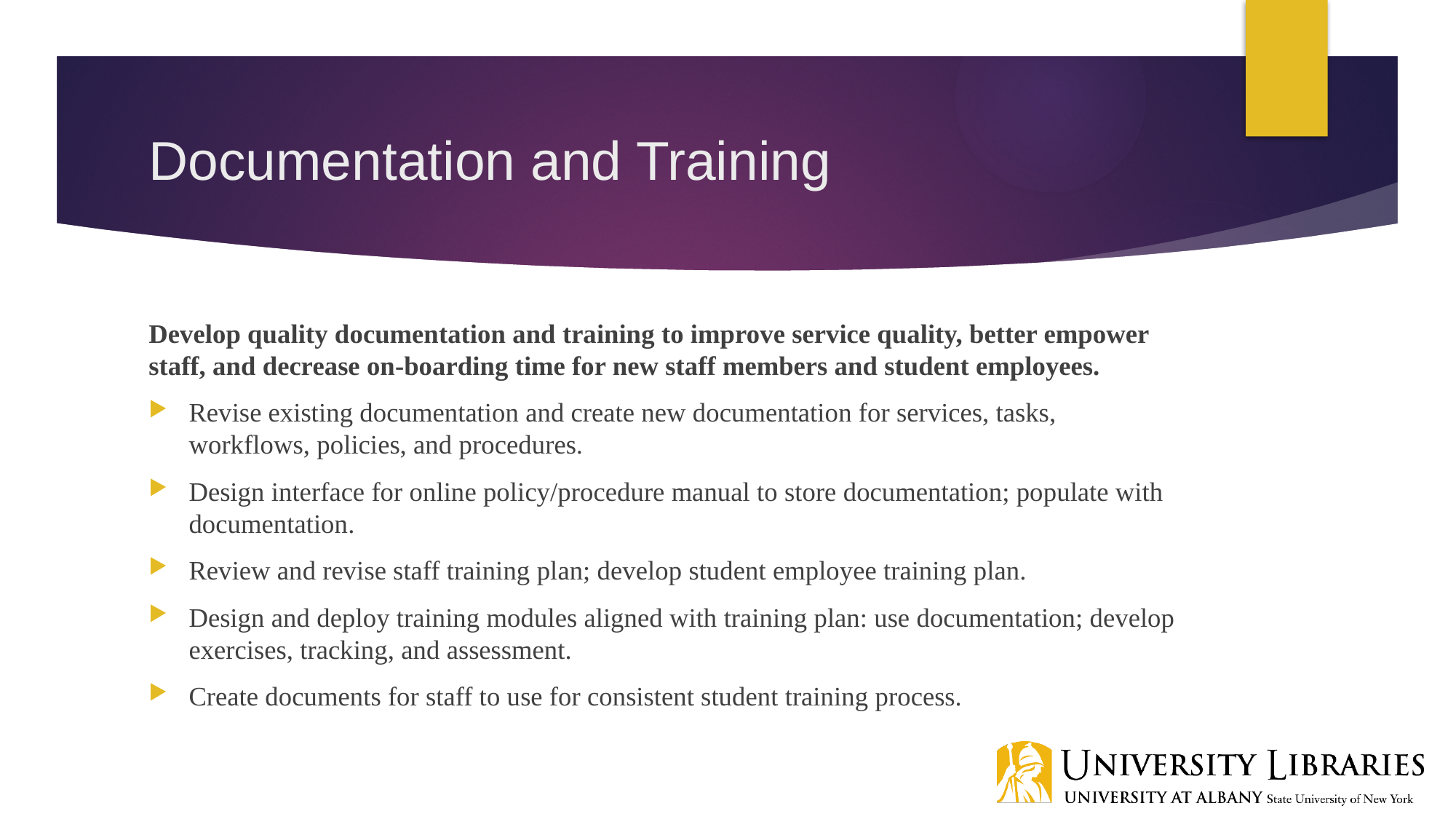

# Documentation and Training
Develop quality documentation and training to improve service quality, better empower staff, and decrease on-boarding time for new staff members and student employees.
Revise existing documentation and create new documentation for services, tasks, workflows, policies, and procedures.
Design interface for online policy/procedure manual to store documentation; populate with documentation.
Review and revise staff training plan; develop student employee training plan.
Design and deploy training modules aligned with training plan: use documentation; develop exercises, tracking, and assessment.
Create documents for staff to use for consistent student training process.